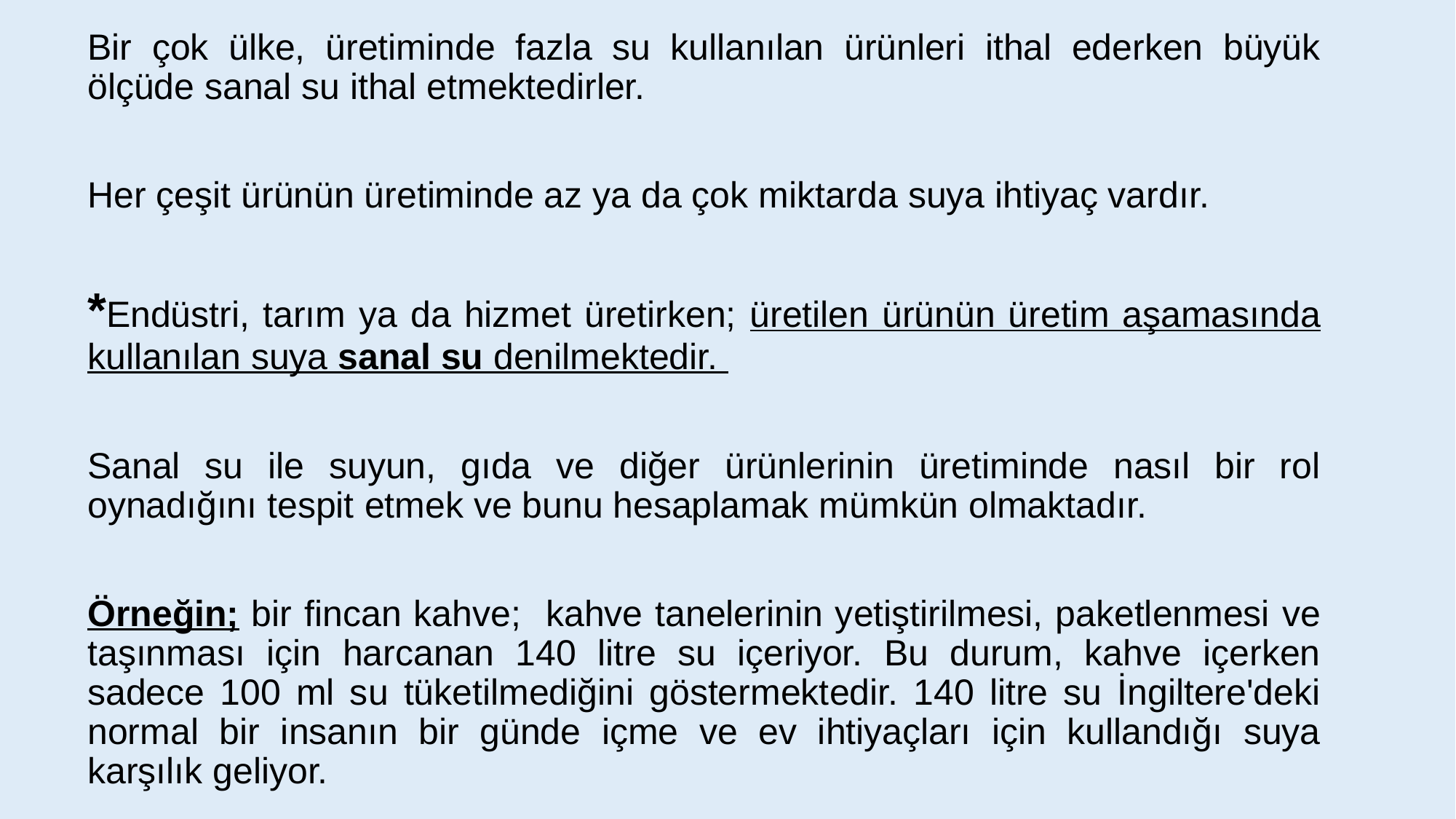

Bir çok ülke, üretiminde fazla su kullanılan ürünleri ithal ederken büyük ölçüde sanal su ithal etmektedirler.

Her çeşit ürünün üretiminde az ya da çok miktarda suya ihtiyaç vardır.

*Endüstri, tarım ya da hizmet üretirken; üretilen ürünün üretim aşamasında kullanılan suya sanal su denilmektedir.

Sanal su ile suyun, gıda ve diğer ürünlerinin üretiminde nasıl bir rol oynadığını tespit etmek ve bunu hesaplamak mümkün olmaktadır.

Örneğin; bir fincan kahve;  kahve tanelerinin yetiştirilmesi, paketlenmesi ve taşınması için harcanan 140 litre su içeriyor. Bu durum, kahve içerken sadece 100 ml su tüketilmediğini göstermektedir. 140 litre su İngiltere'deki normal bir insanın bir günde içme ve ev ihtiyaçları için kullandığı suya karşılık geliyor.